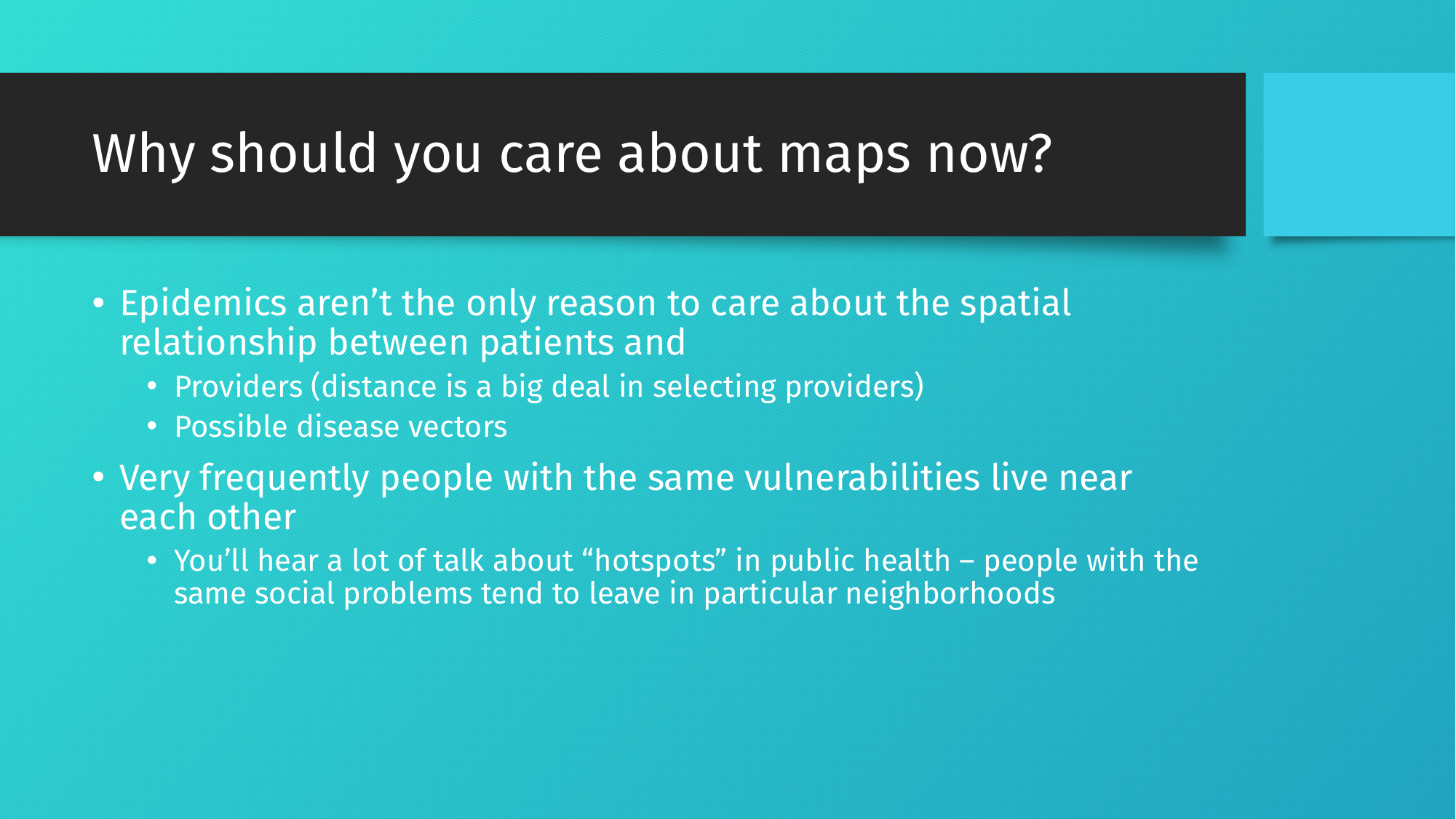

# Why should you care about maps now?
Epidemics aren’t the only reason to care about the spatial relationship between patients and
Providers (distance is a big deal in selecting providers)
Possible disease vectors
Very frequently people with the same vulnerabilities live near each other
You’ll hear a lot of talk about “hotspots” in public health – people with the same social problems tend to leave in particular neighborhoods